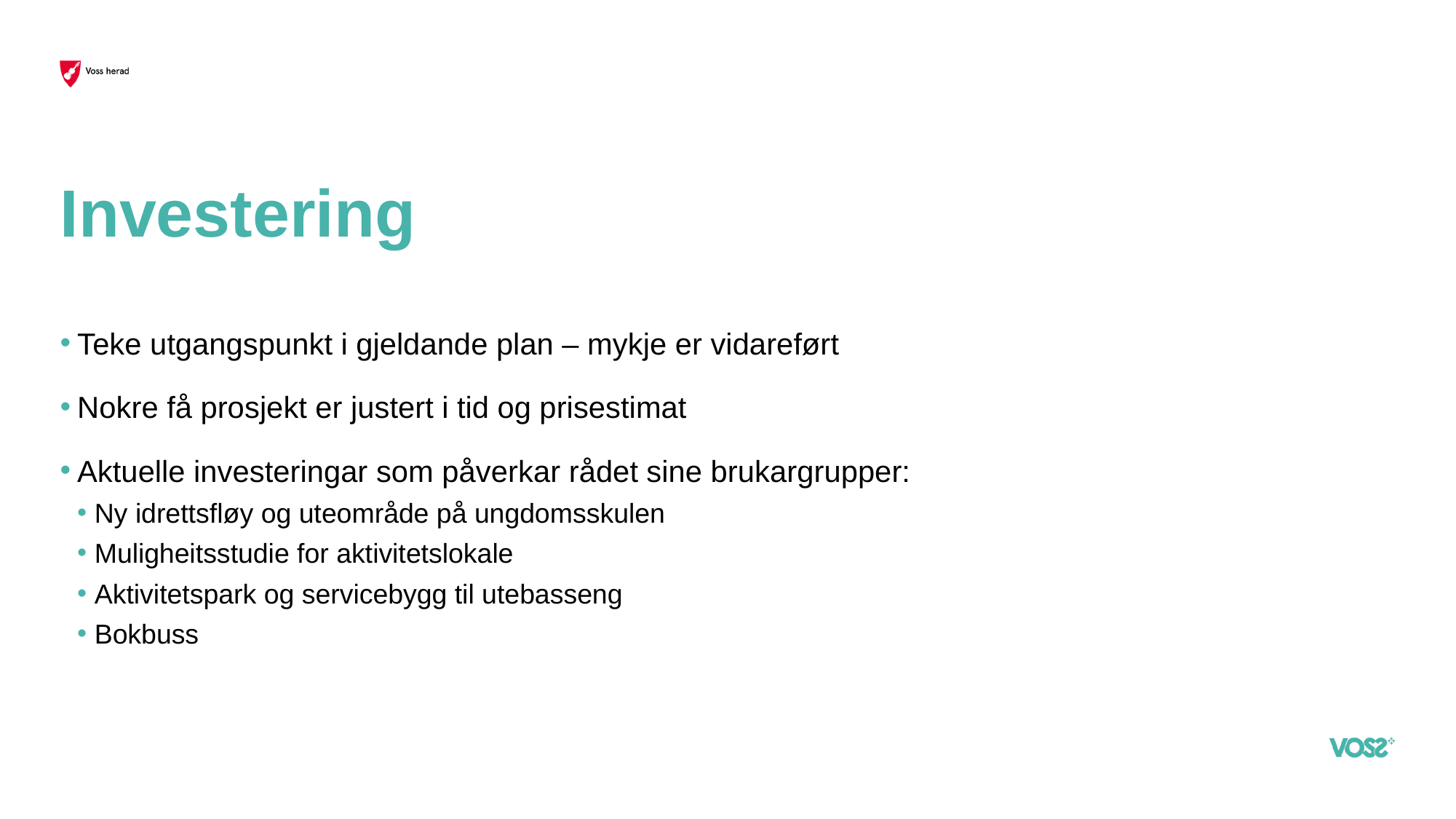

# Investering
Teke utgangspunkt i gjeldande plan – mykje er vidareført
Nokre få prosjekt er justert i tid og prisestimat
Aktuelle investeringar som påverkar rådet sine brukargrupper:
Ny idrettsfløy og uteområde på ungdomsskulen
Muligheitsstudie for aktivitetslokale
Aktivitetspark og servicebygg til utebasseng
Bokbuss